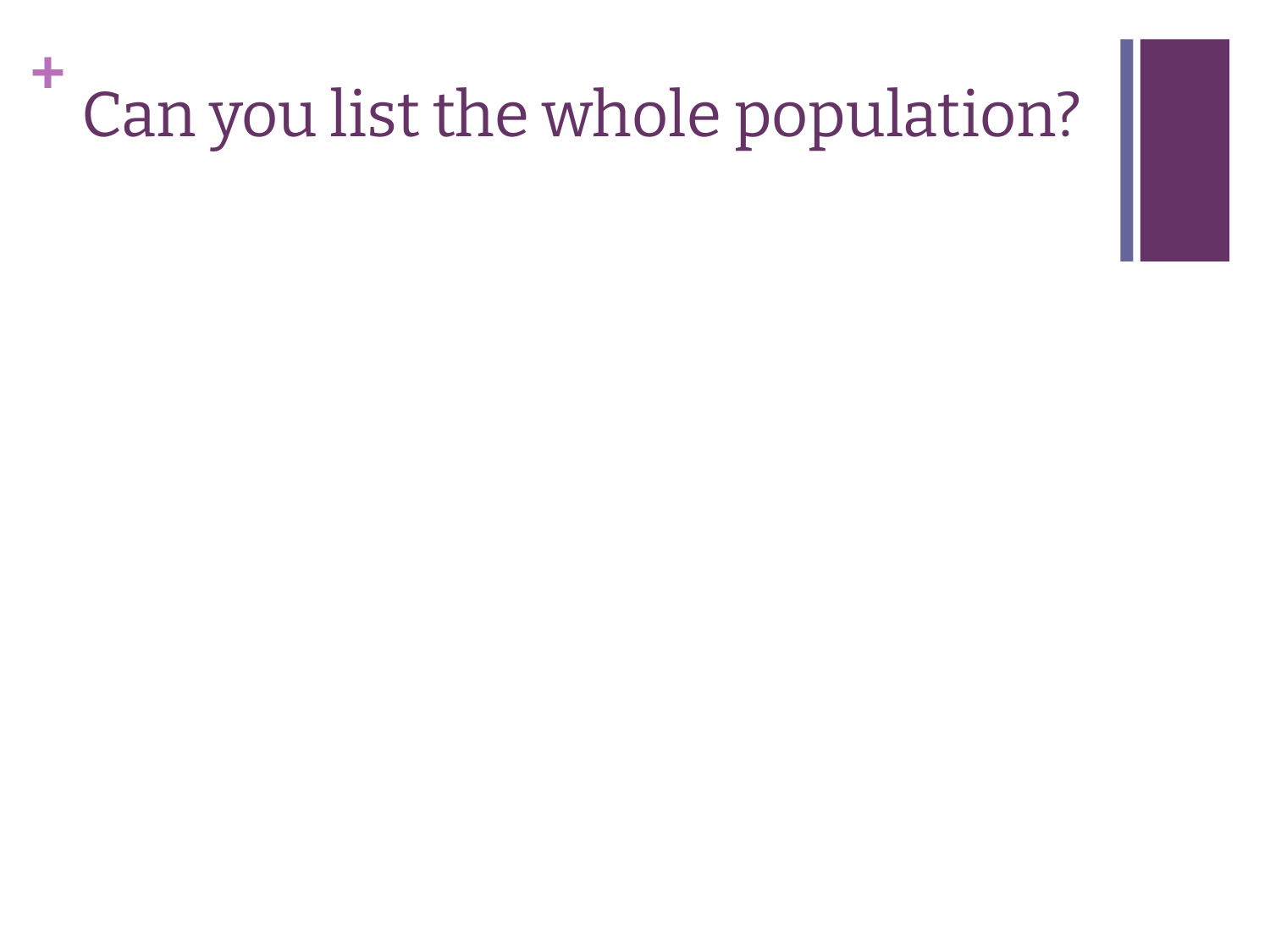

# Can you list the whole population?